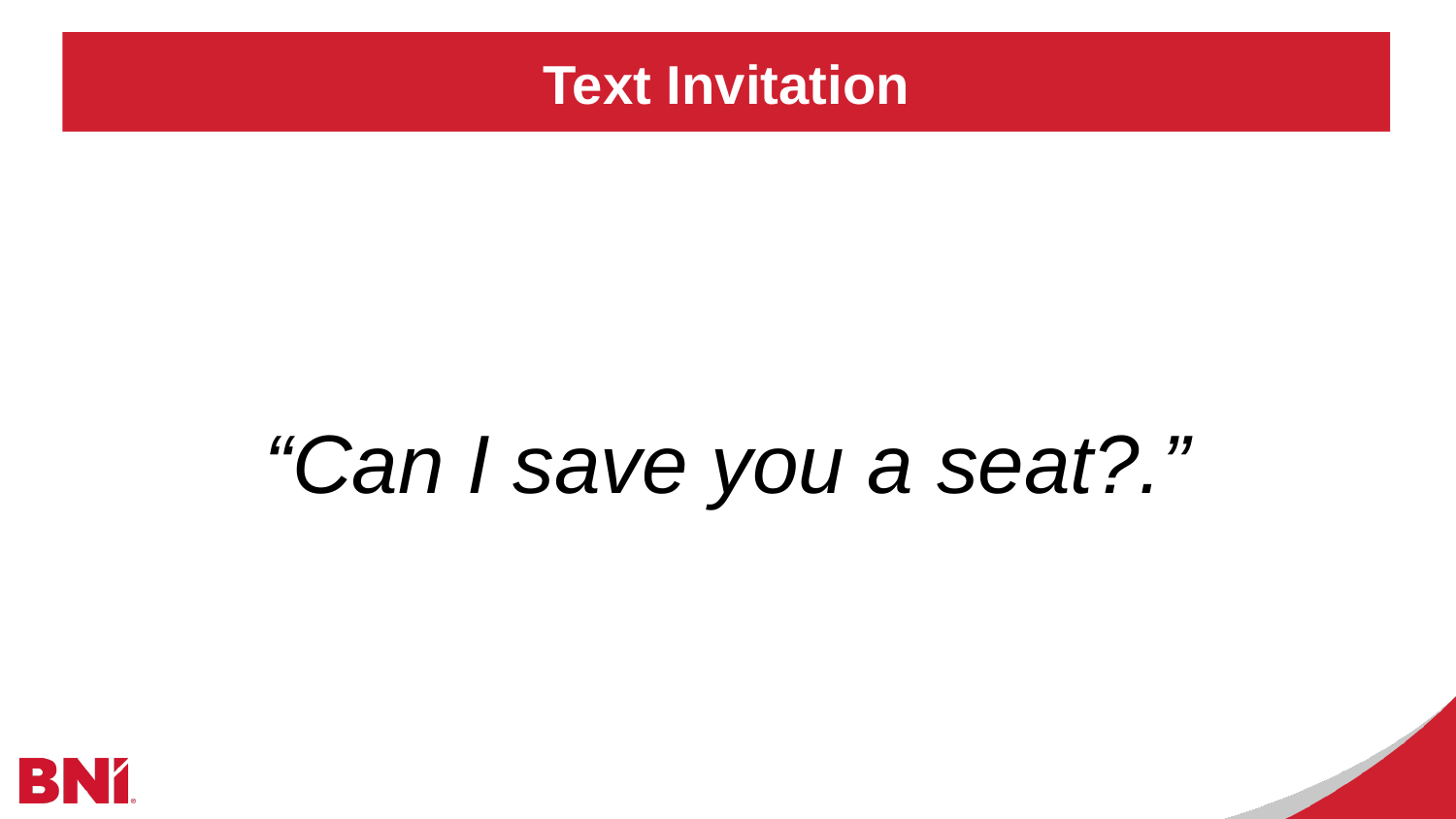

Text Invitation
“Can I save you a seat?.”